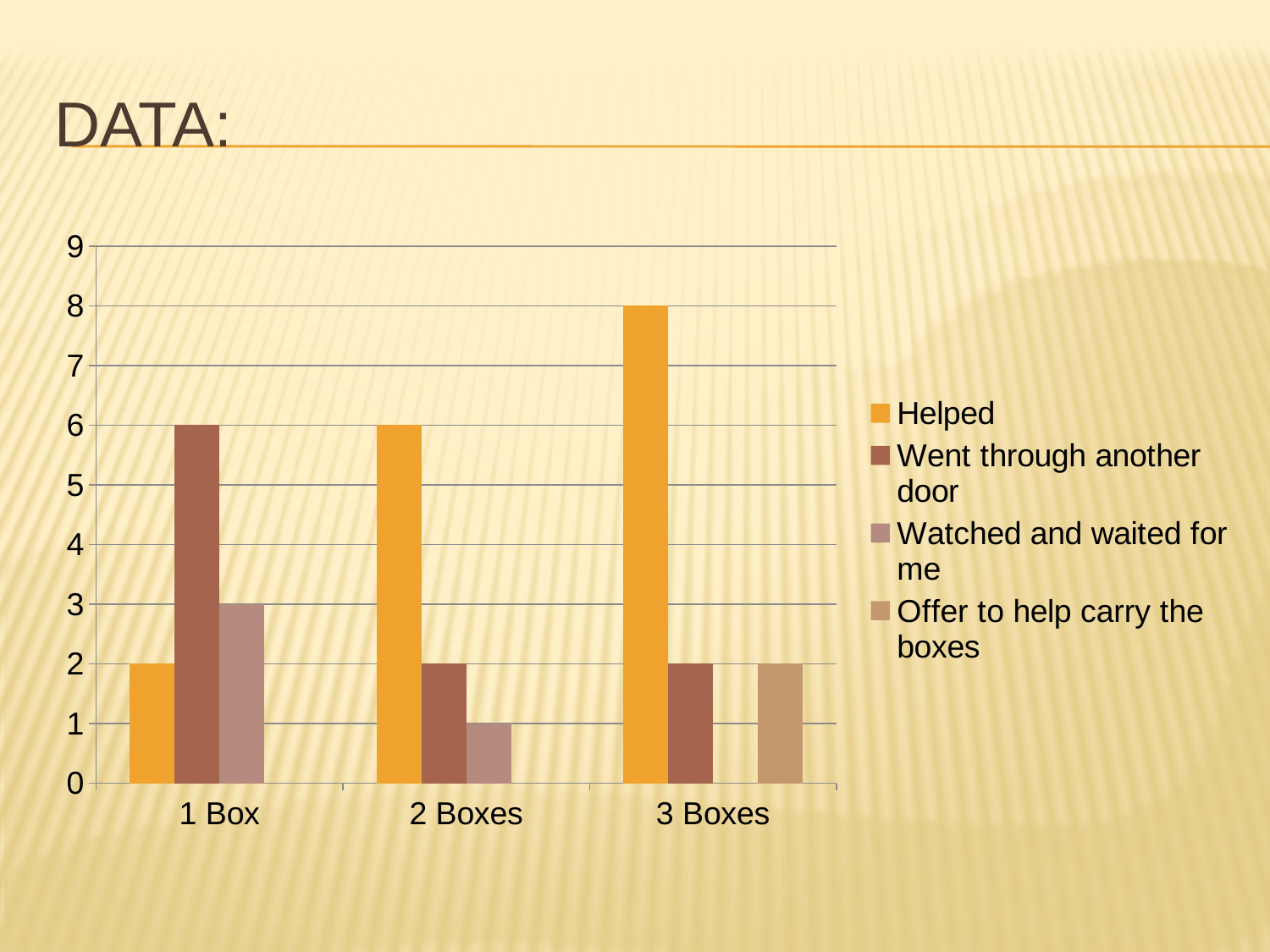

# Data:

### Chart

| Category | Helped | Went through another door | Watched and waited for me | Offer to help carry the boxes |
|---|---|---|---|---|
| 1 Box | 2.0 | 6.0 | 3.0 | 0.0 |
| 2 Boxes | 6.0 | 2.0 | 1.0 | 0.0 |
| 3 Boxes | 8.0 | 2.0 | 0.0 | 2.0 |